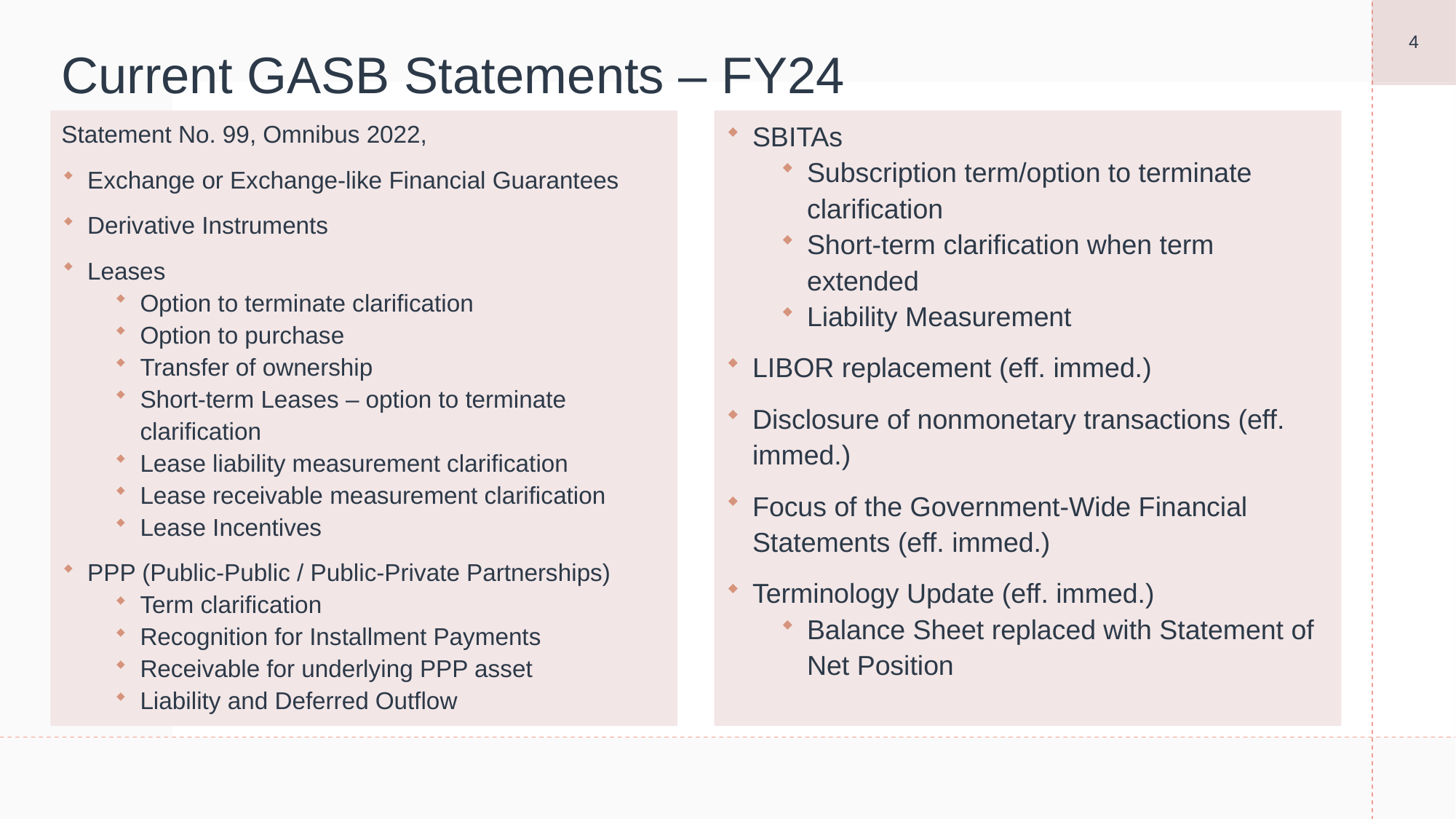

4
# Current GASB Statements – FY24
Statement No. 99, Omnibus 2022,
Exchange or Exchange-like Financial Guarantees
Derivative Instruments
Leases
Option to terminate clarification
Option to purchase
Transfer of ownership
Short-term Leases – option to terminate clarification
Lease liability measurement clarification
Lease receivable measurement clarification
Lease Incentives
PPP (Public-Public / Public-Private Partnerships)
Term clarification
Recognition for Installment Payments
Receivable for underlying PPP asset
Liability and Deferred Outflow
SBITAs
Subscription term/option to terminate clarification
Short-term clarification when term extended
Liability Measurement
LIBOR replacement (eff. immed.)
Disclosure of nonmonetary transactions (eff. immed.)
Focus of the Government-Wide Financial Statements (eff. immed.)
Terminology Update (eff. immed.)
Balance Sheet replaced with Statement of Net Position